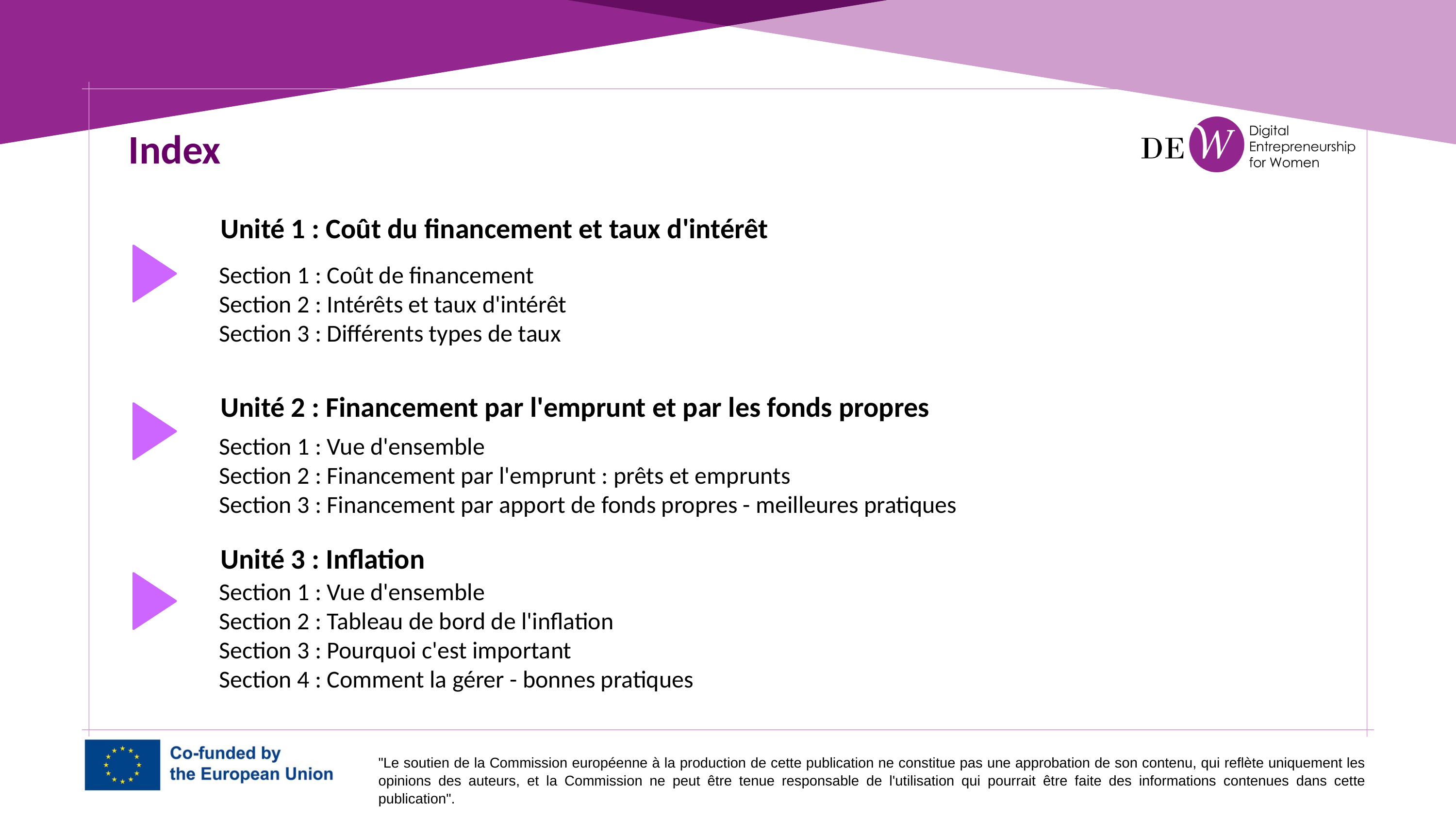

Index
Unité 1 : Coût du financement et taux d'intérêt
Section 1 : Coût de financement
Section 2 : Intérêts et taux d'intérêt
Section 3 : Différents types de taux

Unité 2 : Financement par l'emprunt et par les fonds propres
Section 1 : Vue d'ensemble
Section 2 : Financement par l'emprunt : prêts et emprunts
Section 3 : Financement par apport de fonds propres - meilleures pratiques

Unité 3 : Inflation
Section 1 : Vue d'ensemble
Section 2 : Tableau de bord de l'inflation
Section 3 : Pourquoi c'est important
Section 4 : Comment la gérer - bonnes pratiques